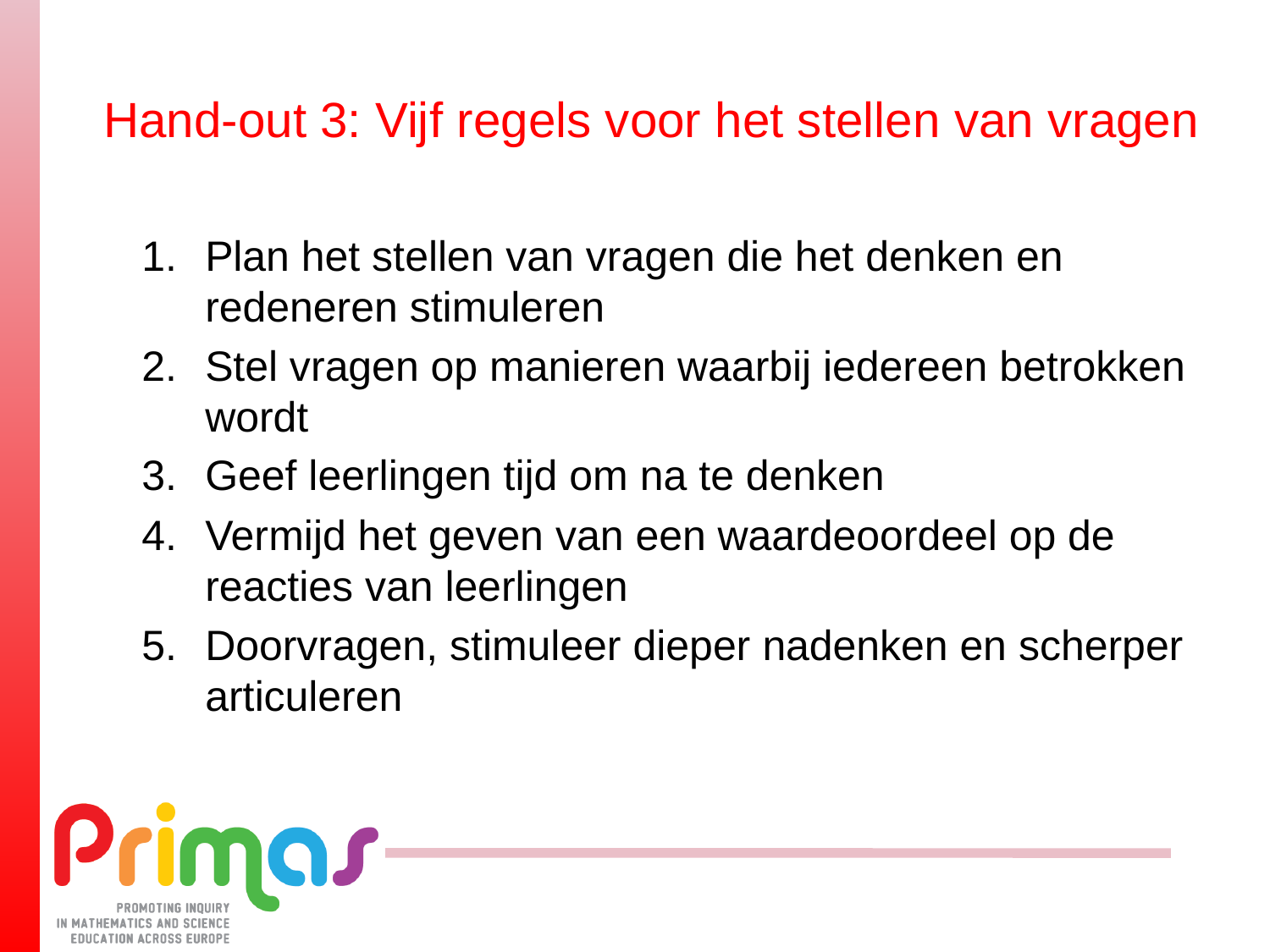

# Hand-out 3: Vijf regels voor het stellen van vragen
Plan het stellen van vragen die het denken en redeneren stimuleren
Stel vragen op manieren waarbij iedereen betrokken wordt
Geef leerlingen tijd om na te denken
Vermijd het geven van een waardeoordeel op de reacties van leerlingen
Doorvragen, stimuleer dieper nadenken en scherper articuleren